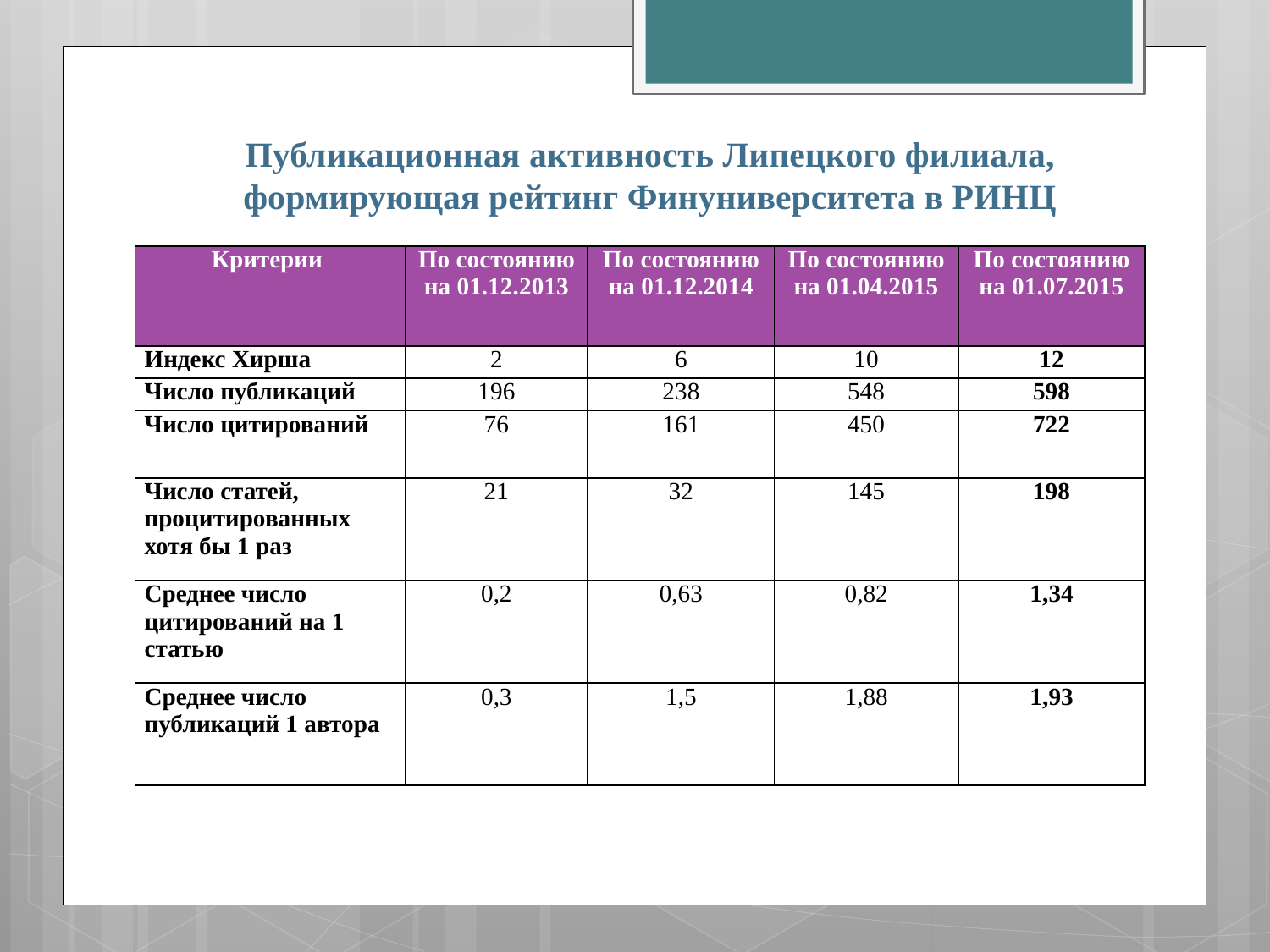

Публикационная активность Липецкого филиала, формирующая рейтинг Финуниверситета в РИНЦ
| Критерии | По состоянию на 01.12.2013 | По состоянию на 01.12.2014 | По состоянию на 01.04.2015 | По состоянию на 01.07.2015 |
| --- | --- | --- | --- | --- |
| Индекс Хирша | 2 | 6 | 10 | 12 |
| Число публикаций | 196 | 238 | 548 | 598 |
| Число цитирований | 76 | 161 | 450 | 722 |
| Число статей, процитированных хотя бы 1 раз | 21 | 32 | 145 | 198 |
| Среднее число цитирований на 1 статью | 0,2 | 0,63 | 0,82 | 1,34 |
| Среднее число публикаций 1 автора | 0,3 | 1,5 | 1,88 | 1,93 |